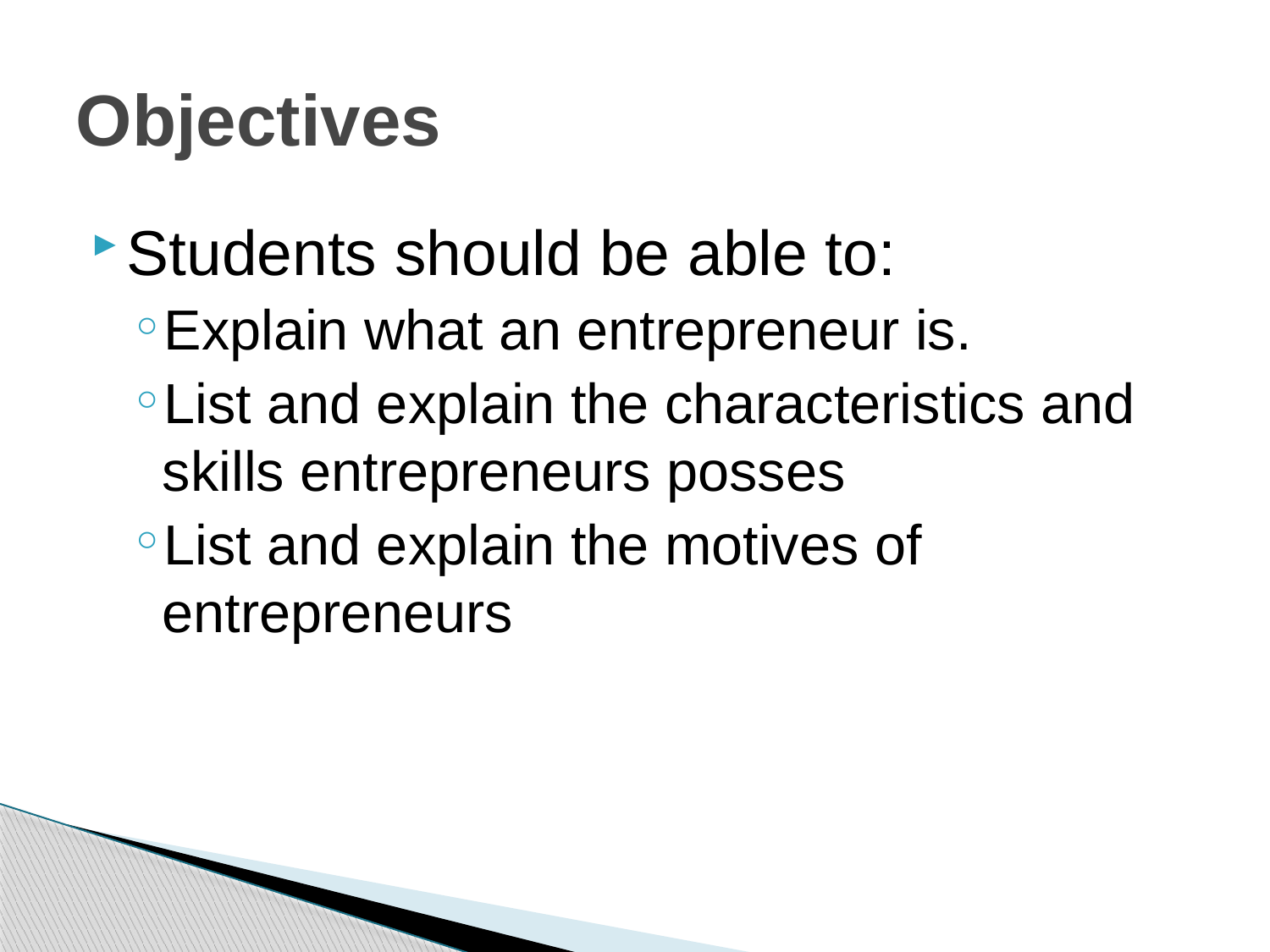

# Objectives
Students should be able to:
Explain what an entrepreneur is.
List and explain the characteristics and skills entrepreneurs posses
List and explain the motives of entrepreneurs